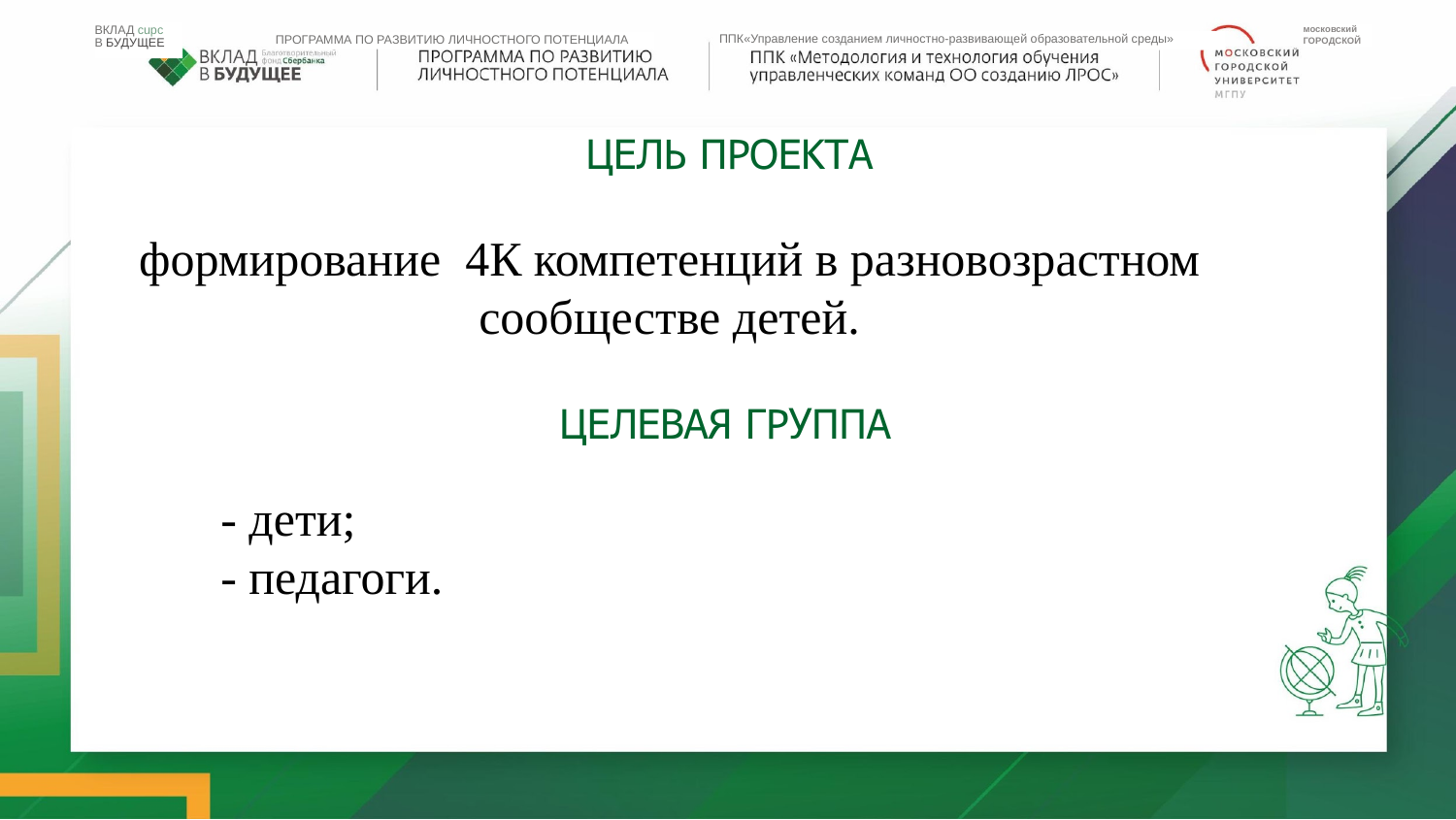

ВКЛАД cupc
В БУДУЩЕЕ
московский
ГОРОДСКОЙ
ППК«Управление созданием личностно-развивающей образовательной среды»
ПРОГРАММА ПО РАЗВИТИЮ ЛИЧНОСТНОГО ПОТЕНЦИАЛА
ЦЕЛЬ ПРОЕКТА
формирование  4К компетенций в разновозрастном сообществе детей.

ЦЕЛЕВАЯ ГРУППА
- дети;
- педагоги.